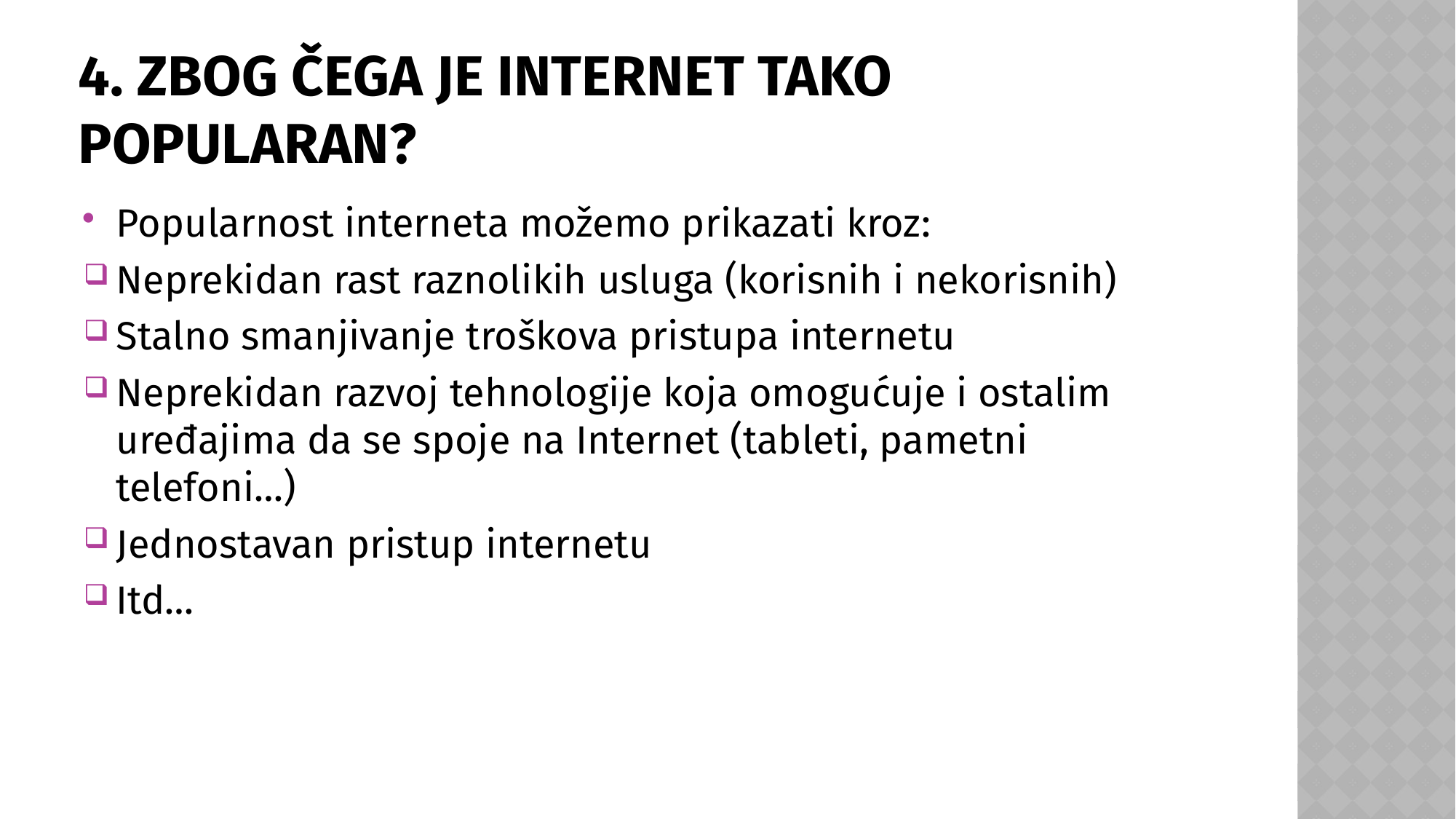

# 4. Zbog čega je Internet tako popularan?
Popularnost interneta možemo prikazati kroz:
Neprekidan rast raznolikih usluga (korisnih i nekorisnih)
Stalno smanjivanje troškova pristupa internetu
Neprekidan razvoj tehnologije koja omogućuje i ostalim uređajima da se spoje na Internet (tableti, pametni telefoni…)
Jednostavan pristup internetu
Itd…